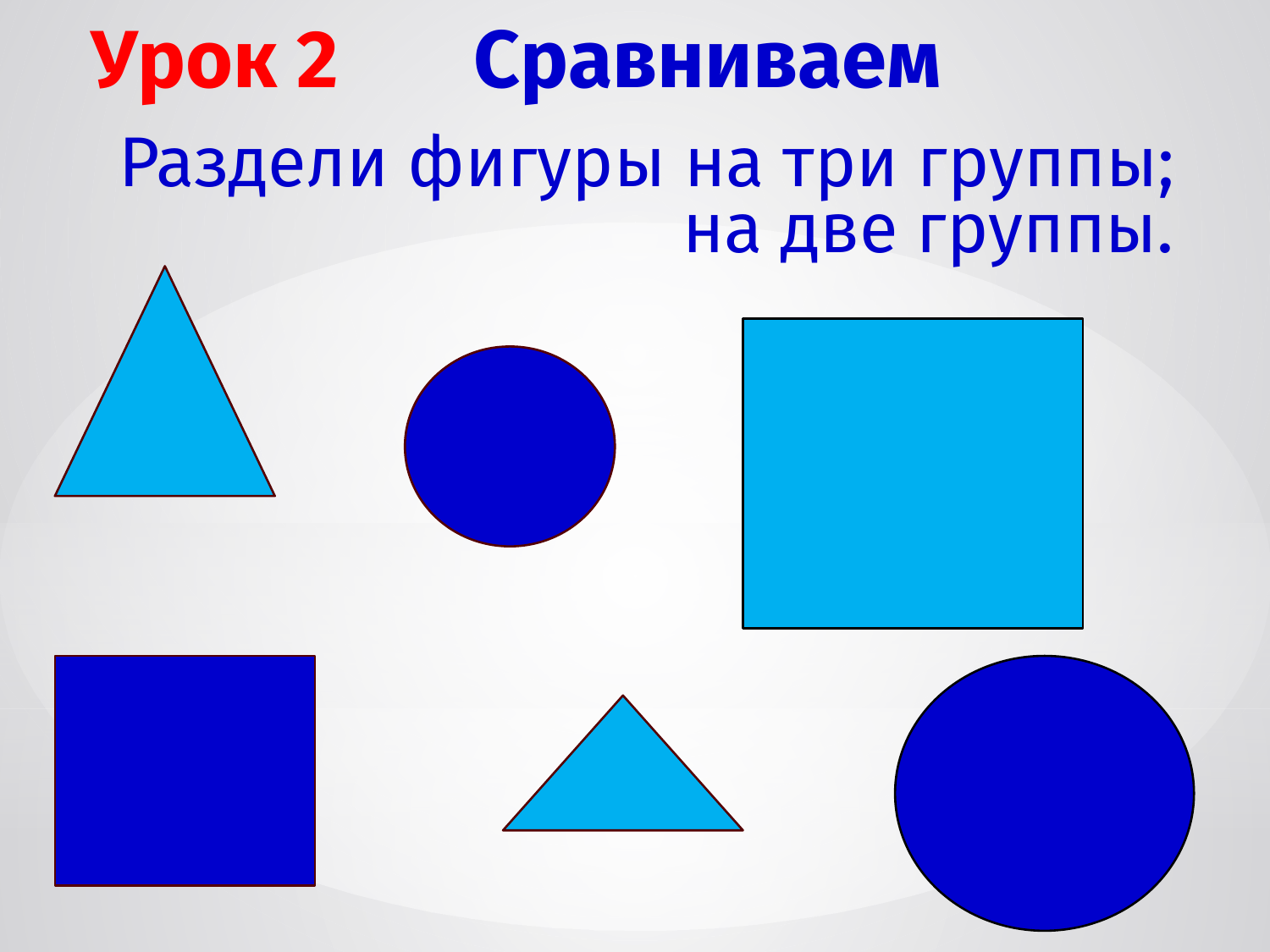

Урок 2       Сравниваем
Раздели фигуры на три группы;
на две группы.